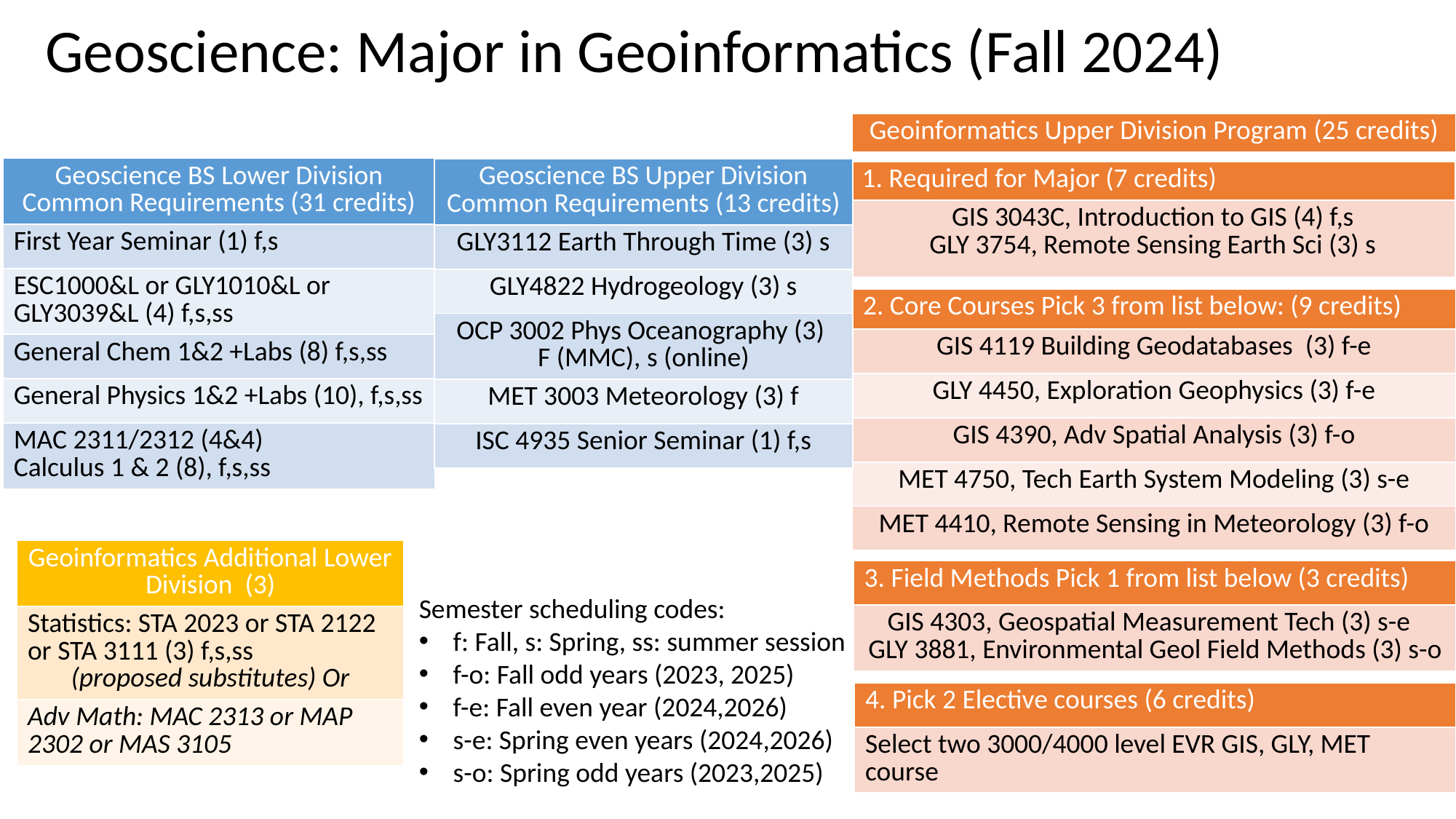

# Geoscience: Major in Geoinformatics (Fall 2024)
| Geoinformatics Upper Division Program (25 credits) |
| --- |
| Geoscience BS Lower Division Common Requirements (31 credits) |
| --- |
| First Year Seminar (1) f,s |
| ESC1000&L or GLY1010&L or GLY3039&L (4) f,s,ss |
| General Chem 1&2 +Labs (8) f,s,ss |
| General Physics 1&2 +Labs (10), f,s,ss |
| MAC 2311/2312 (4&4) Calculus 1 & 2 (8), f,s,ss |
| Geoscience BS Upper Division Common Requirements (13 credits) |
| --- |
| GLY3112 Earth Through Time (3) s |
| GLY4822 Hydrogeology (3) s |
| OCP 3002 Phys Oceanography (3) F (MMC), s (online) |
| MET 3003 Meteorology (3) f |
| ISC 4935 Senior Seminar (1) f,s |
| 1. Required for Major (7 credits) |
| --- |
| GIS 3043C, Introduction to GIS (4) f,s GLY 3754, Remote Sensing Earth Sci (3) s |
| 2. Core Courses Pick 3 from list below: (9 credits) |
| --- |
| GIS 4119 Building Geodatabases (3) f-e |
| GLY 4450, Exploration Geophysics (3) f-e |
| GIS 4390, Adv Spatial Analysis (3) f-o |
| MET 4750, Tech Earth System Modeling (3) s-e |
| MET 4410, Remote Sensing in Meteorology (3) f-o |
| Geoinformatics Additional Lower Division (3) |
| --- |
| Statistics: STA 2023 or STA 2122 or STA 3111 (3) f,s,ss (proposed substitutes) Or |
| Adv Math: MAC 2313 or MAP 2302 or MAS 3105 |
| 3. Field Methods Pick 1 from list below (3 credits) |
| --- |
| GIS 4303, Geospatial Measurement Tech (3) s-e GLY 3881, Environmental Geol Field Methods (3) s-o |
Semester scheduling codes:
f: Fall, s: Spring, ss: summer session
f-o: Fall odd years (2023, 2025)
f-e: Fall even year (2024,2026)
s-e: Spring even years (2024,2026)
s-o: Spring odd years (2023,2025)

| 4. Pick 2 Elective courses (6 credits) |
| --- |
| Select two 3000/4000 level EVR GIS, GLY, MET course |